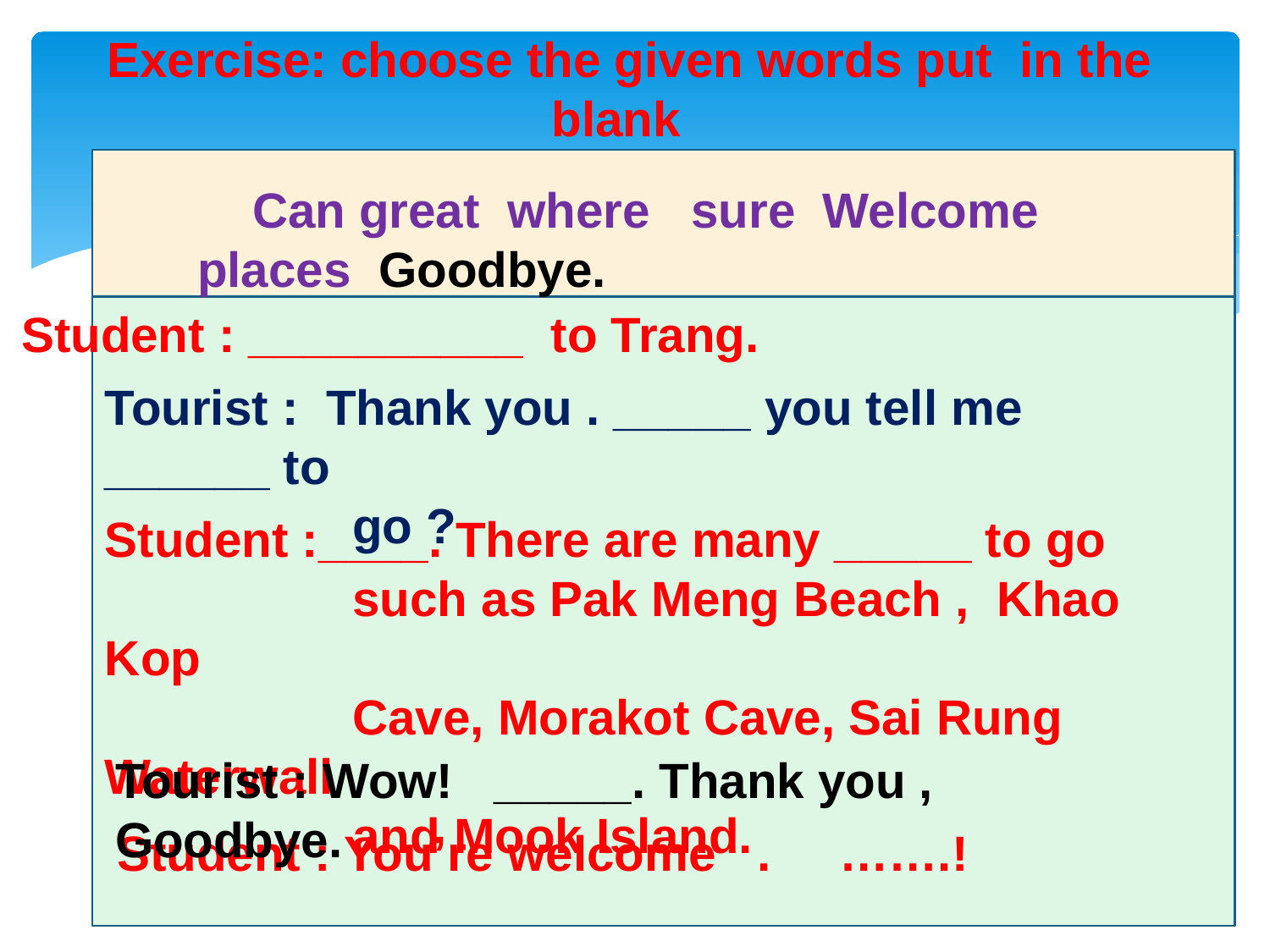

# Exercise: choose the given words put  in the blank

    Can great  where   sure  Welcome  places  Goodbye.

Student : __________  to Trang.

Tourist :  Thank you . _____ you tell me ______ to
                  go ?
Student :____. There are many _____ to go
                  such as Pak Meng Beach ,  Khao Kop
                  Cave, Morakot Cave, Sai Rung Waterwall
                  and Mook Island.
Tourist : Wow!   _____. Thank you , Goodbye.
Student : You’re welcome   .     …….!